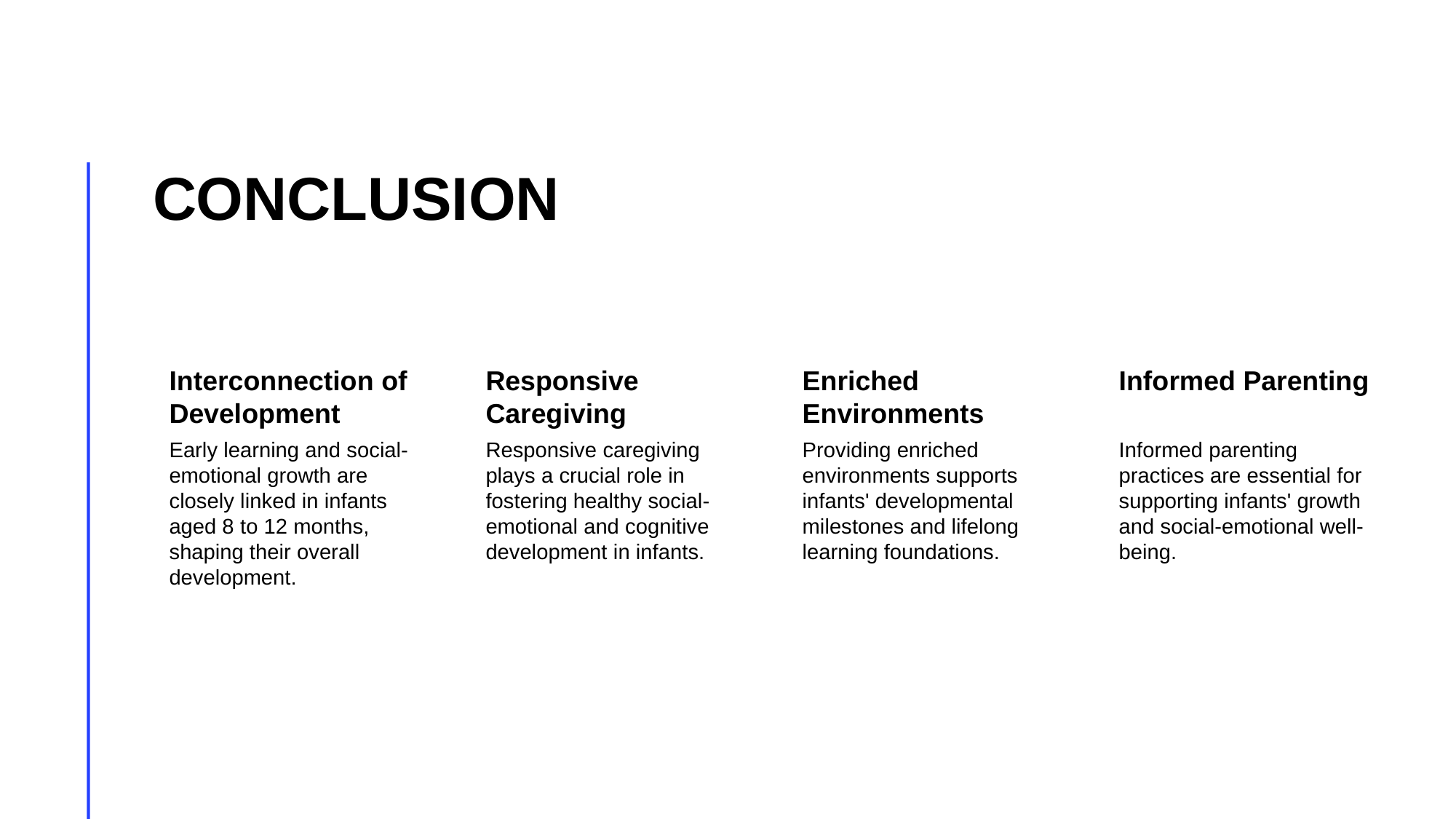

# Conclusion

Interconnection of Development
Early learning and social-emotional growth are closely linked in infants aged 8 to 12 months, shaping their overall development.
Responsive Caregiving
Responsive caregiving plays a crucial role in fostering healthy social-emotional and cognitive development in infants.
Enriched Environments
Providing enriched environments supports infants' developmental milestones and lifelong learning foundations.
Informed Parenting
Informed parenting practices are essential for supporting infants' growth and social-emotional well-being.